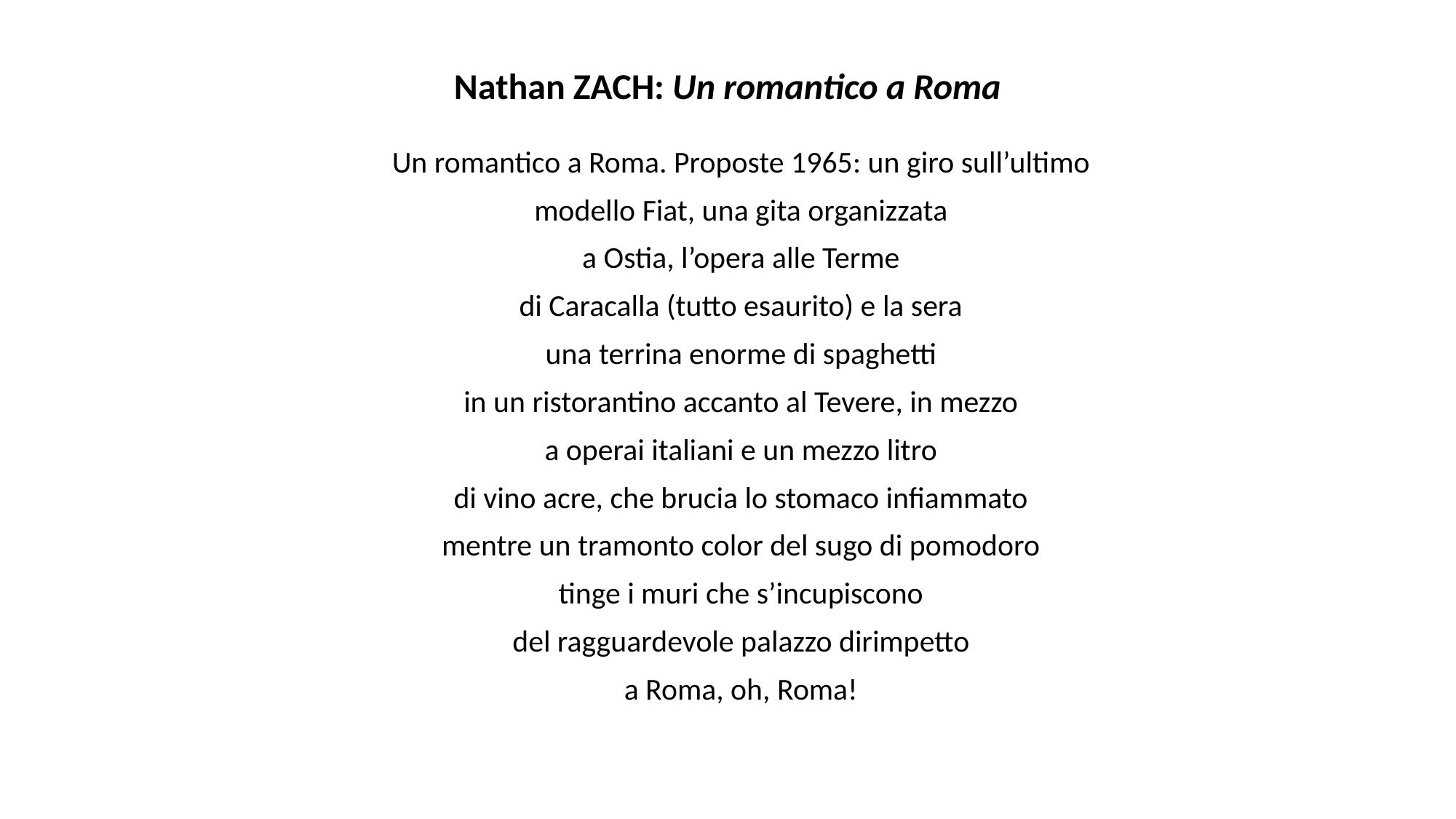

# Nathan ZACH: Un romantico a Roma
Un romantico a Roma. Proposte 1965: un giro sull’ultimo
modello Fiat, una gita organizzata
a Ostia, l’opera alle Terme
di Caracalla (tutto esaurito) e la sera
una terrina enorme di spaghetti
in un ristorantino accanto al Tevere, in mezzo
a operai italiani e un mezzo litro
di vino acre, che brucia lo stomaco infiammato
mentre un tramonto color del sugo di pomodoro
tinge i muri che s’incupiscono
del ragguardevole palazzo dirimpetto
a Roma, oh, Roma!